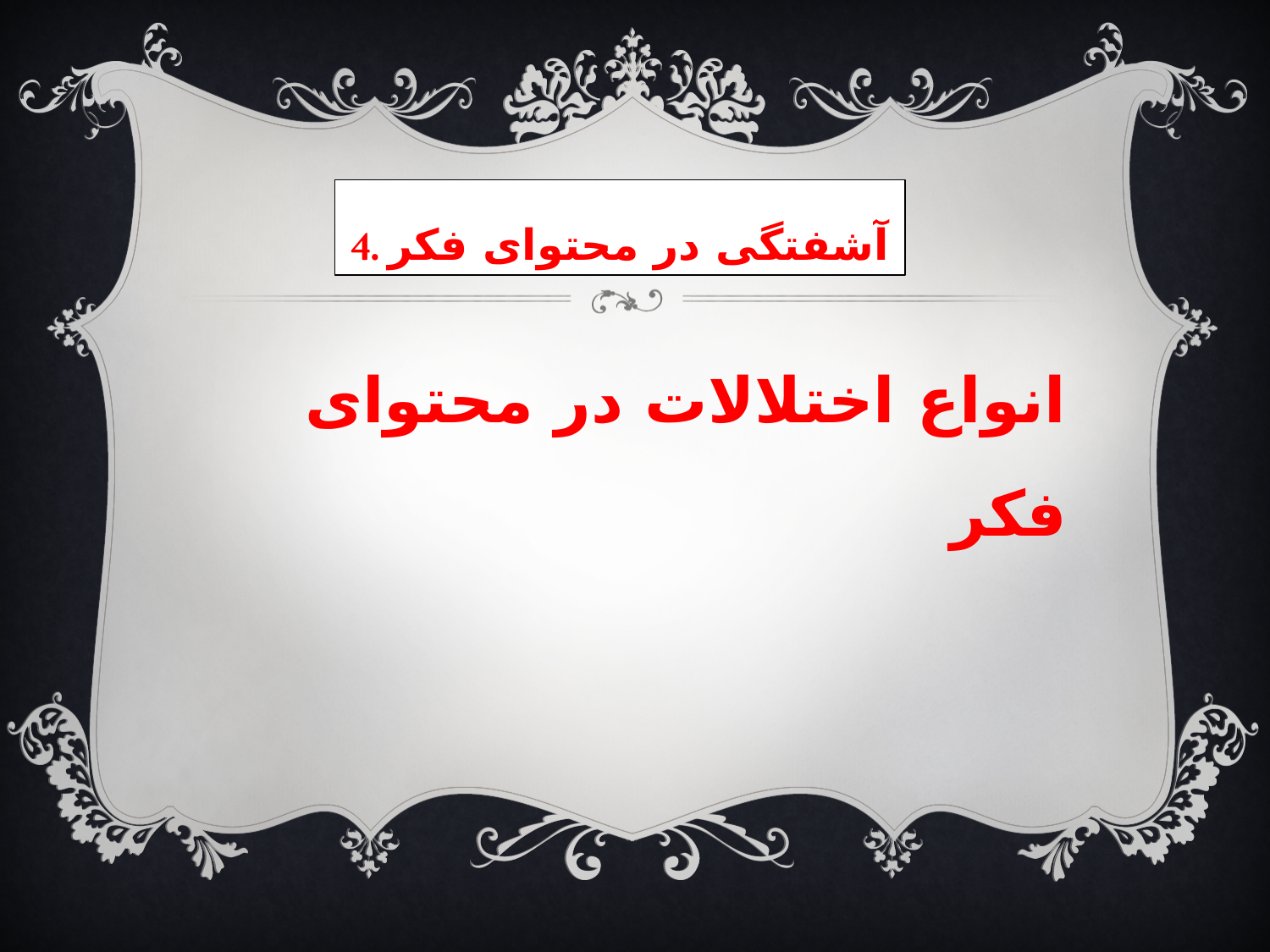

# 4. آشفتگی در محتوای فکر
انواع اختلالات در محتوای فکر